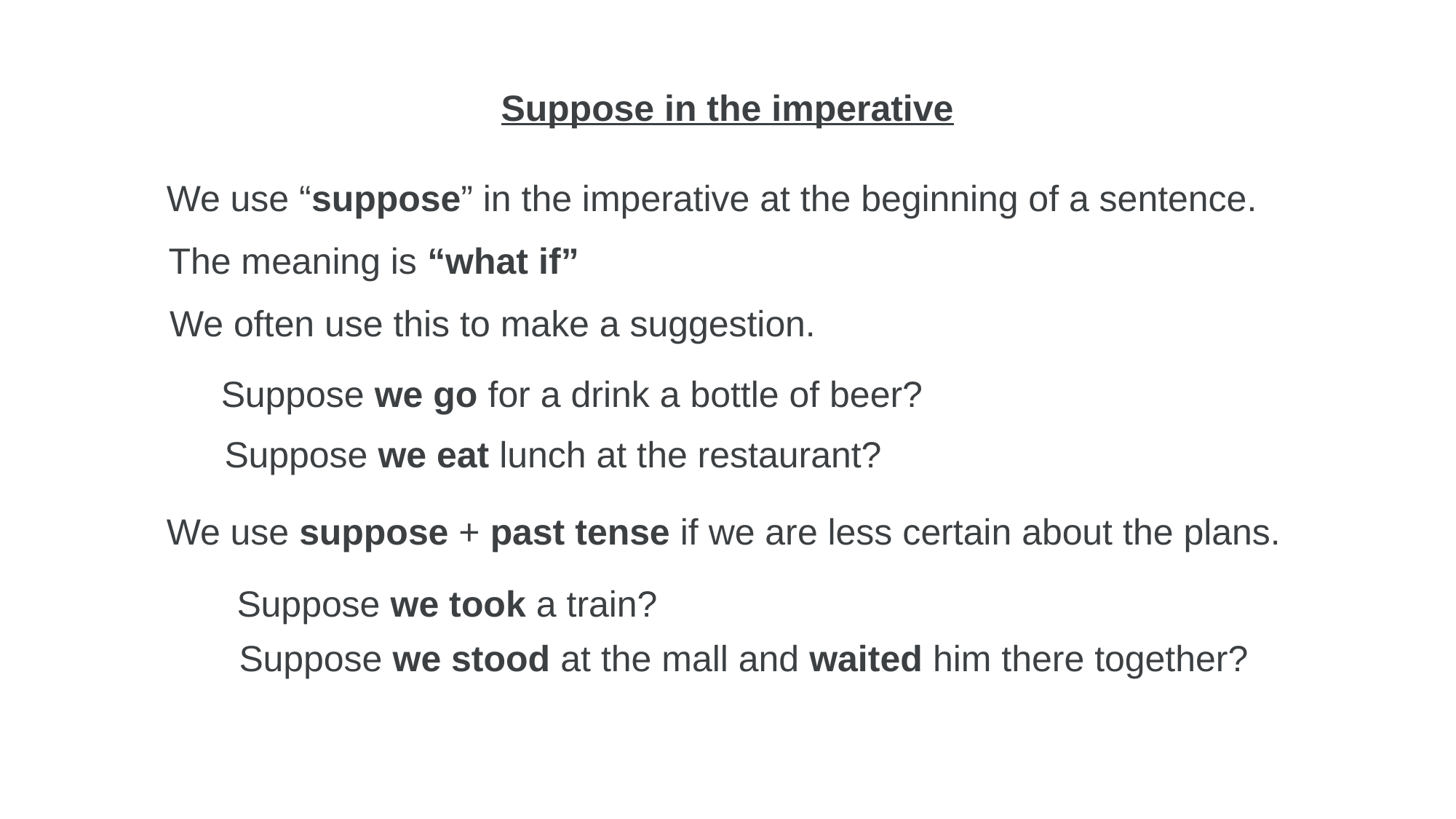

Suppose in the imperative
We use “suppose” in the imperative at the beginning of a sentence.
The meaning is “what if”
We often use this to make a suggestion.
Suppose we go for a drink a bottle of beer?

Suppose we eat lunch at the restaurant?
We use suppose + past tense if we are less certain about the plans.

Suppose we took a train?
Suppose we stood at the mall and waited him there together?